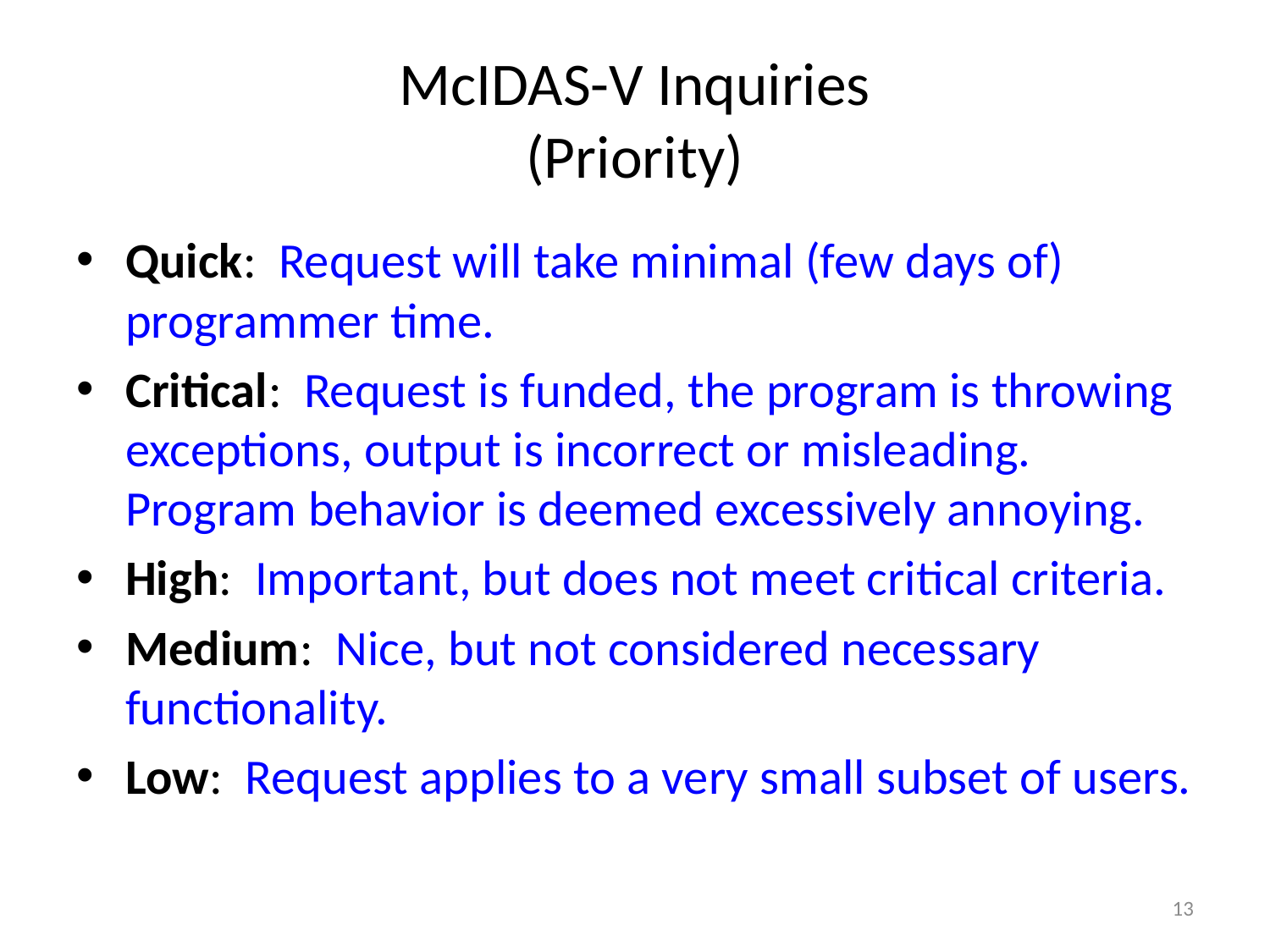

# McIDAS-V Inquiries (Priority)
Quick:  Request will take minimal (few days of) programmer time.
Critical:  Request is funded, the program is throwing exceptions, output is incorrect or misleading.  Program behavior is deemed excessively annoying.
High:  Important, but does not meet critical criteria.
Medium:  Nice, but not considered necessary functionality.
Low:  Request applies to a very small subset of users.
13